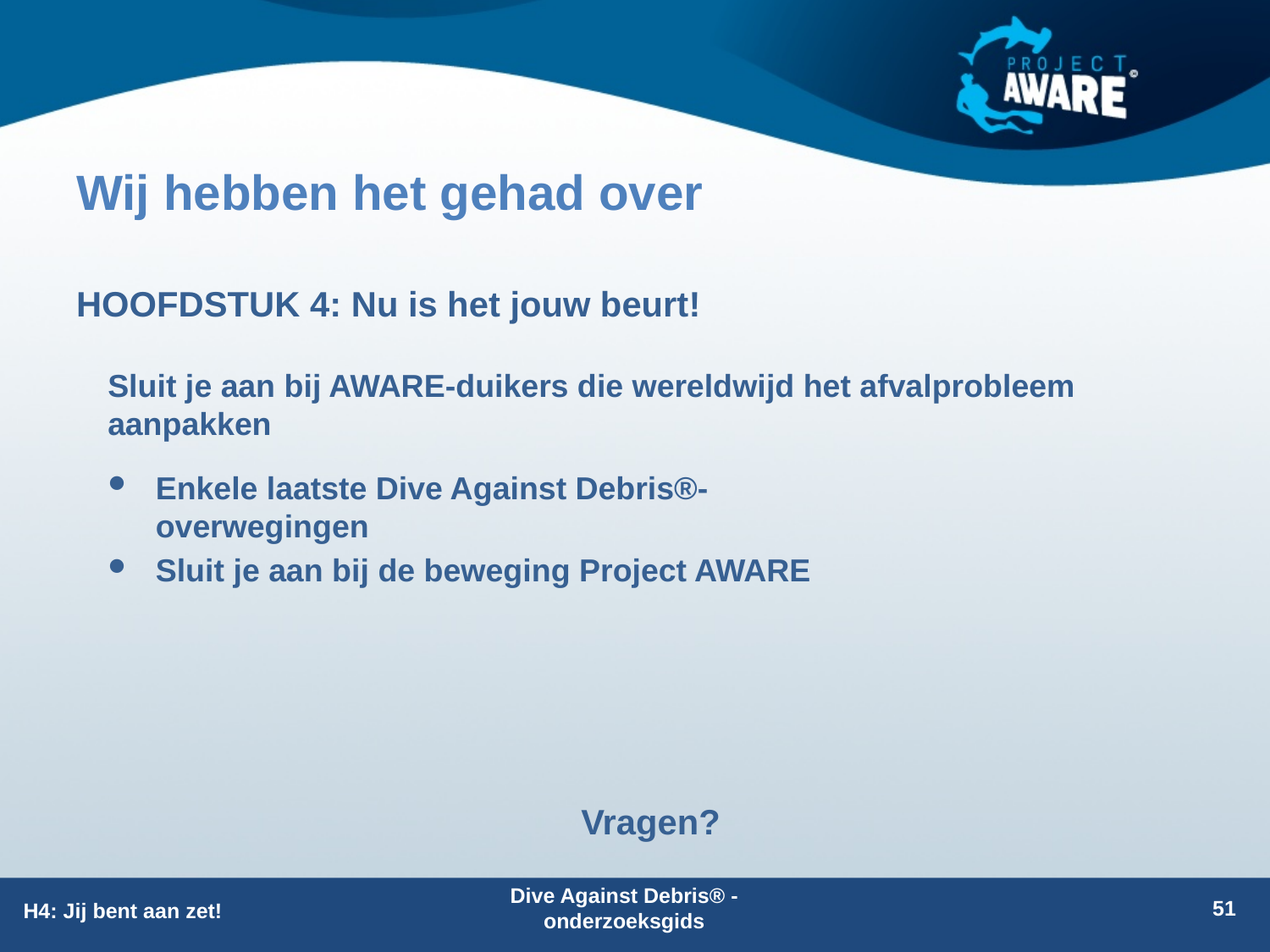

# Wij hebben het gehad over
HOOFDSTUK 4: Nu is het jouw beurt!
Sluit je aan bij AWARE-duikers die wereldwijd het afvalprobleem aanpakken
Enkele laatste Dive Against Debris®-overwegingen
Sluit je aan bij de beweging Project AWARE

Vragen?
Dive Against Debris® -onderzoeksgids
51
H4: Jij bent aan zet!